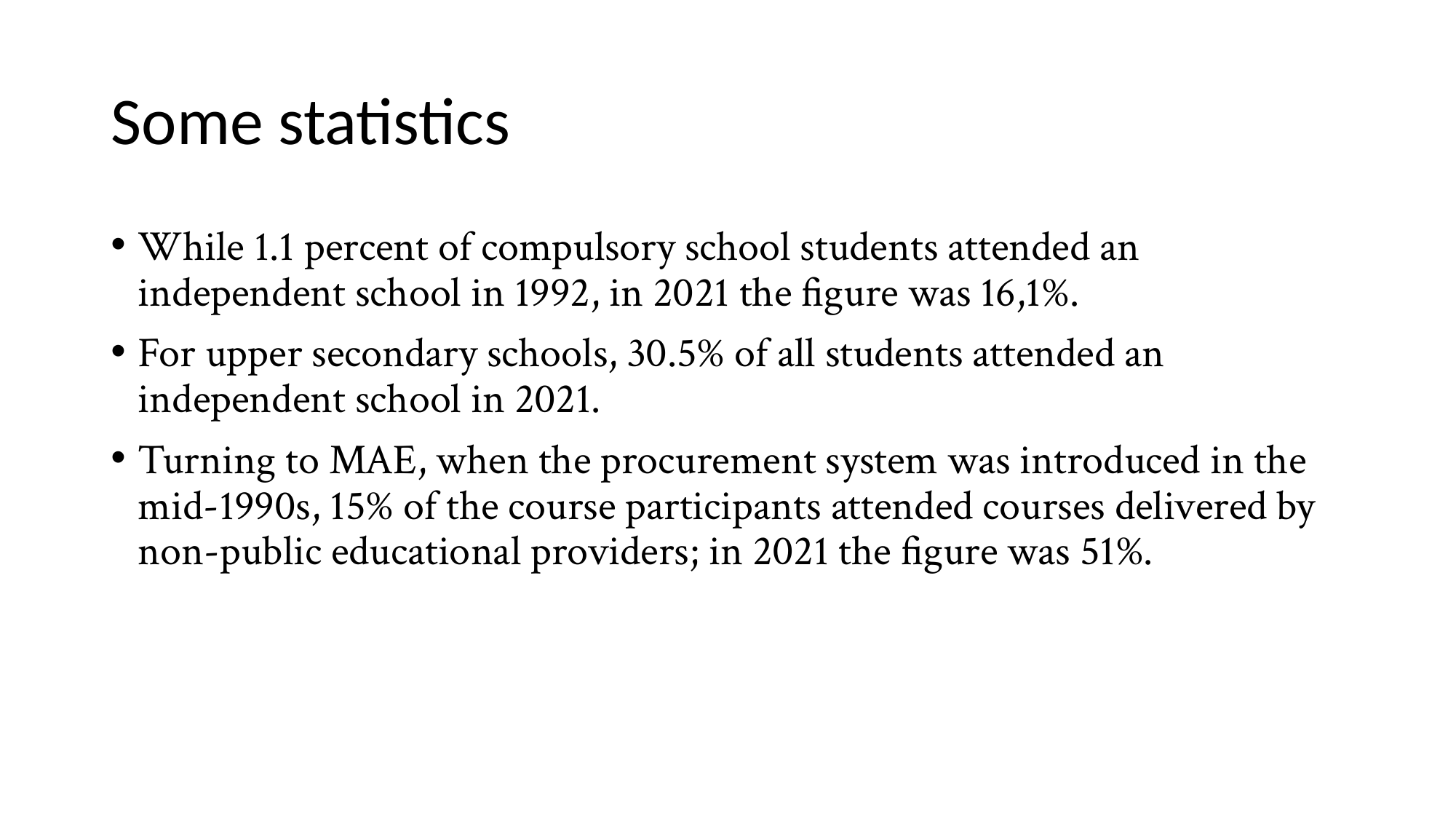

# Some statistics
While 1.1 percent of compulsory school students attended an independent school in 1992, in 2021 the figure was 16,1%.
For upper secondary schools, 30.5% of all students attended an independent school in 2021.
Turning to MAE, when the procurement system was introduced in the mid-1990s, 15% of the course participants attended courses delivered by non-public educational providers; in 2021 the figure was 51%.